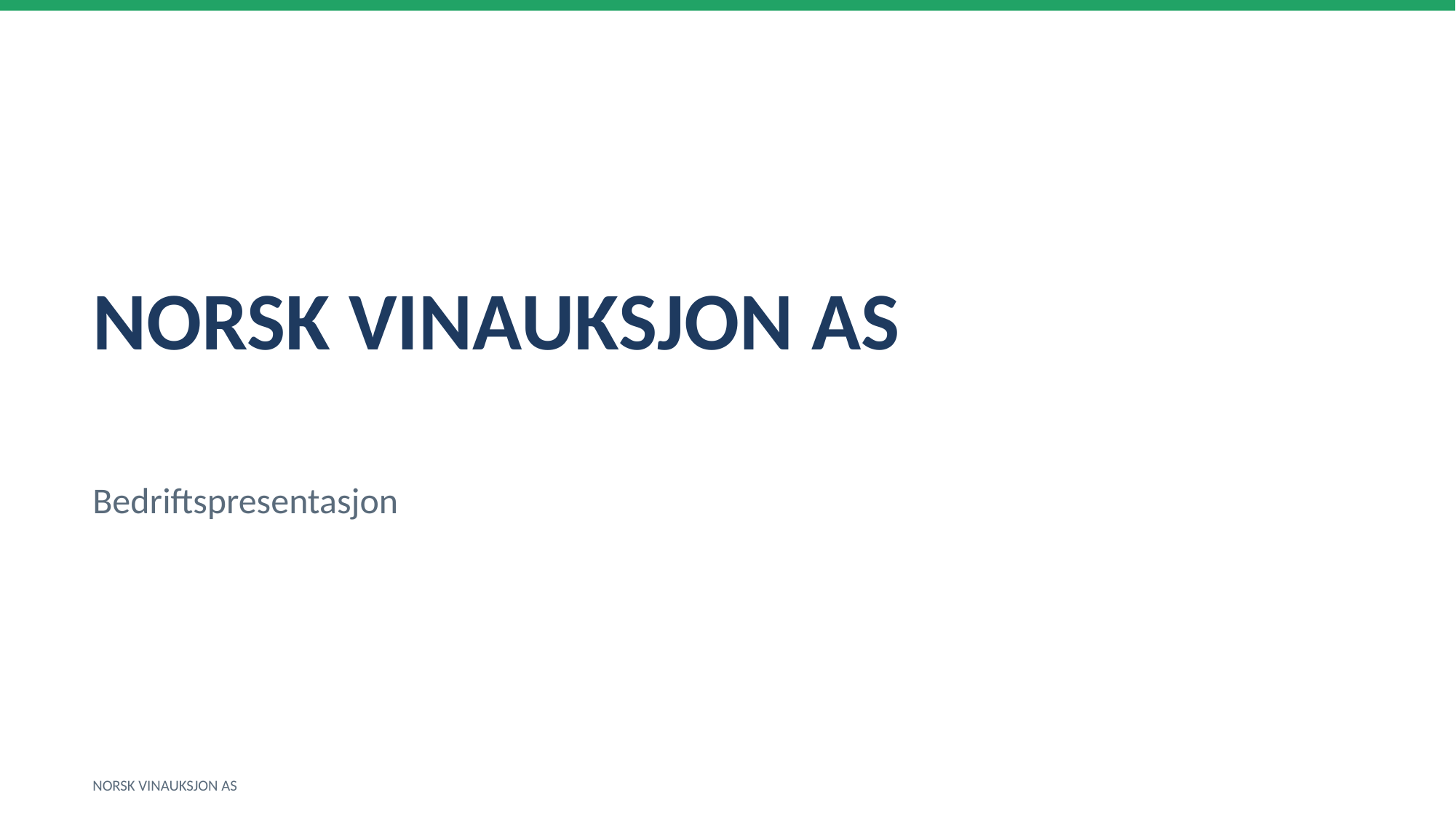

NORSK VINAUKSJON AS
Bedriftspresentasjon
NORSK VINAUKSJON AS